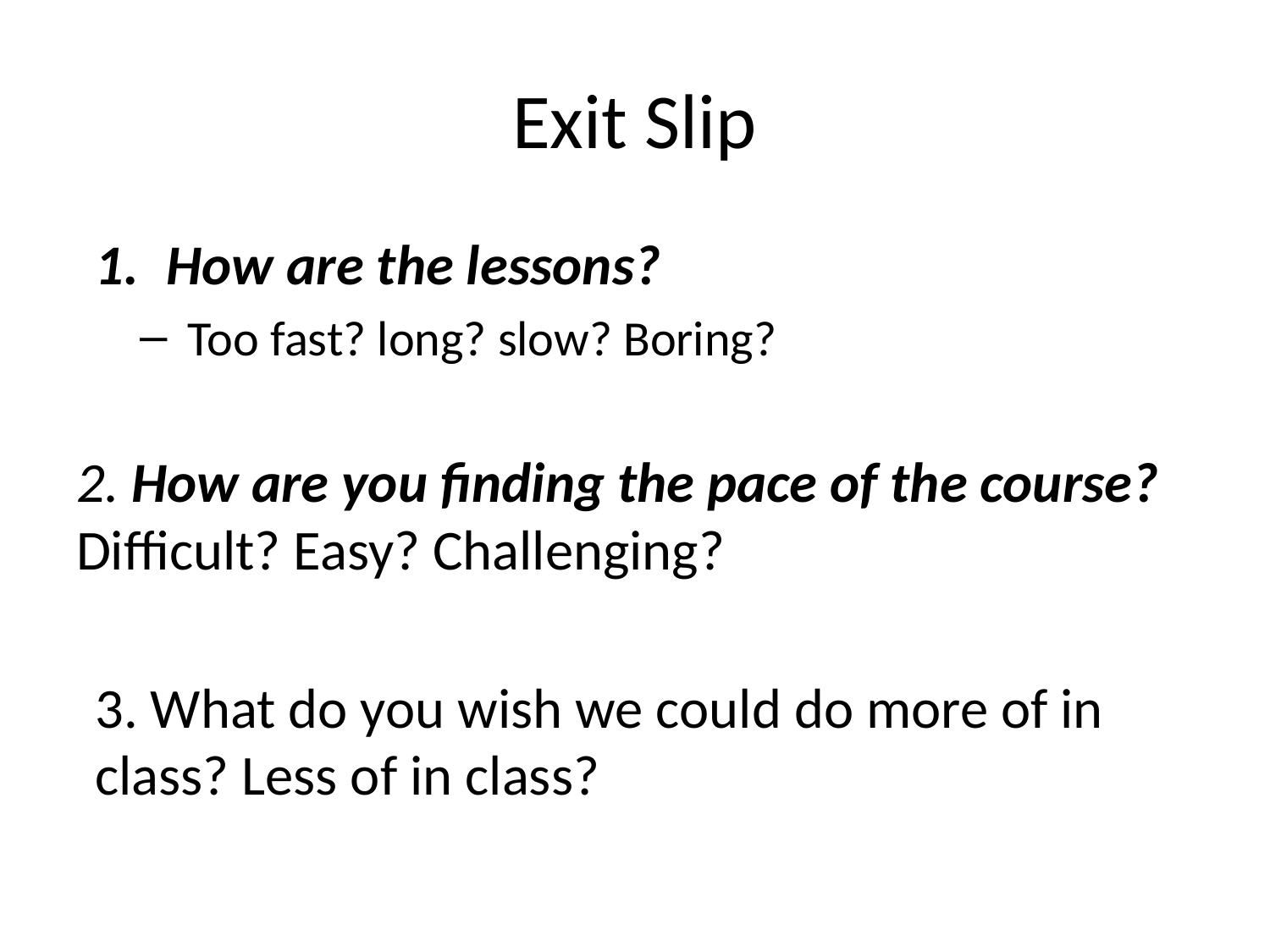

# Exit Slip
How are the lessons?
Too fast? long? slow? Boring?

2. How are you finding the pace of the course? Difficult? Easy? Challenging?

3. What do you wish we could do more of in class? Less of in class?